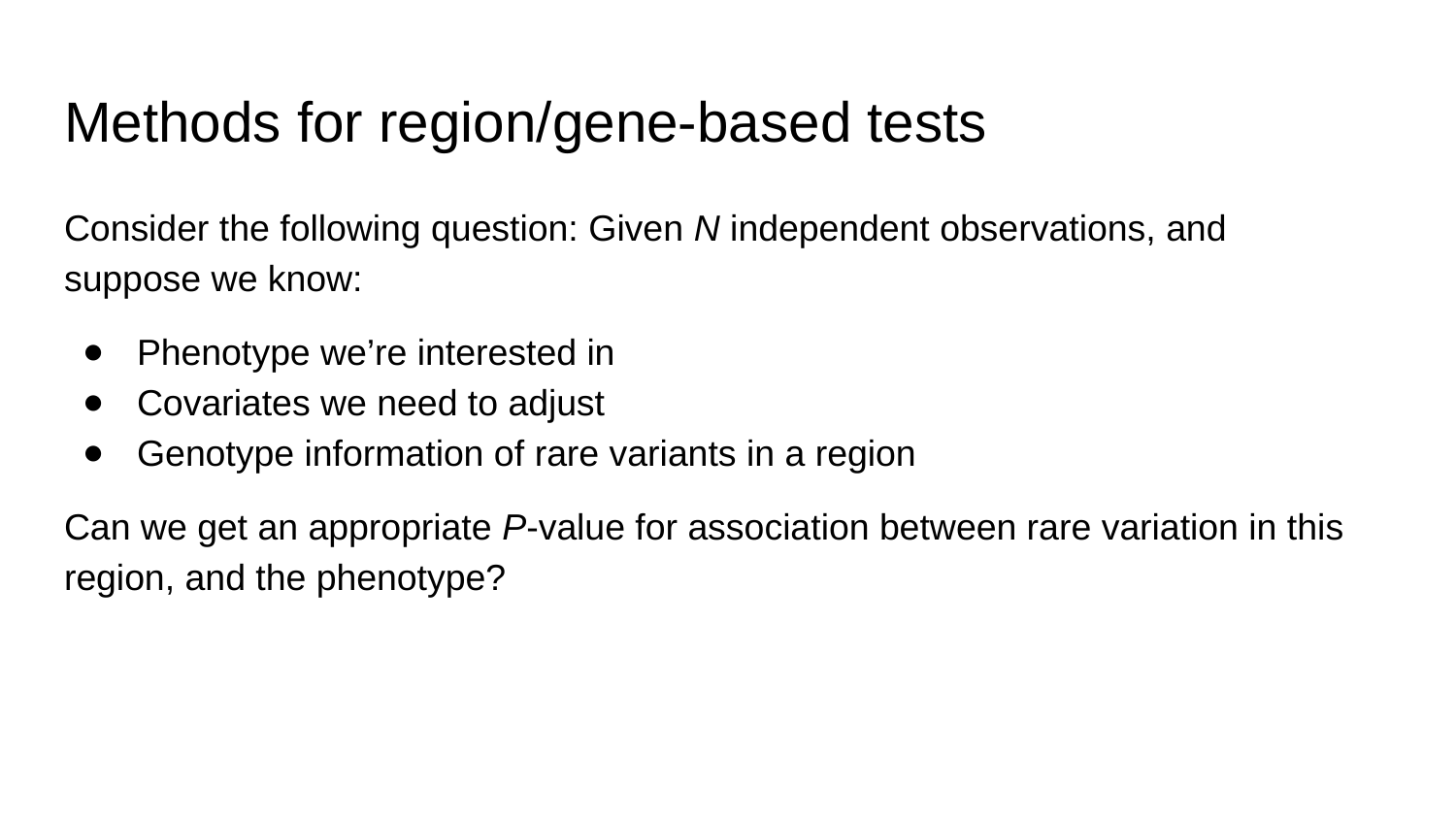

# Methods for region/gene-based tests
Consider the following question: Given N independent observations, and suppose we know:
Phenotype we’re interested in
Covariates we need to adjust
Genotype information of rare variants in a region
Can we get an appropriate P-value for association between rare variation in this region, and the phenotype?